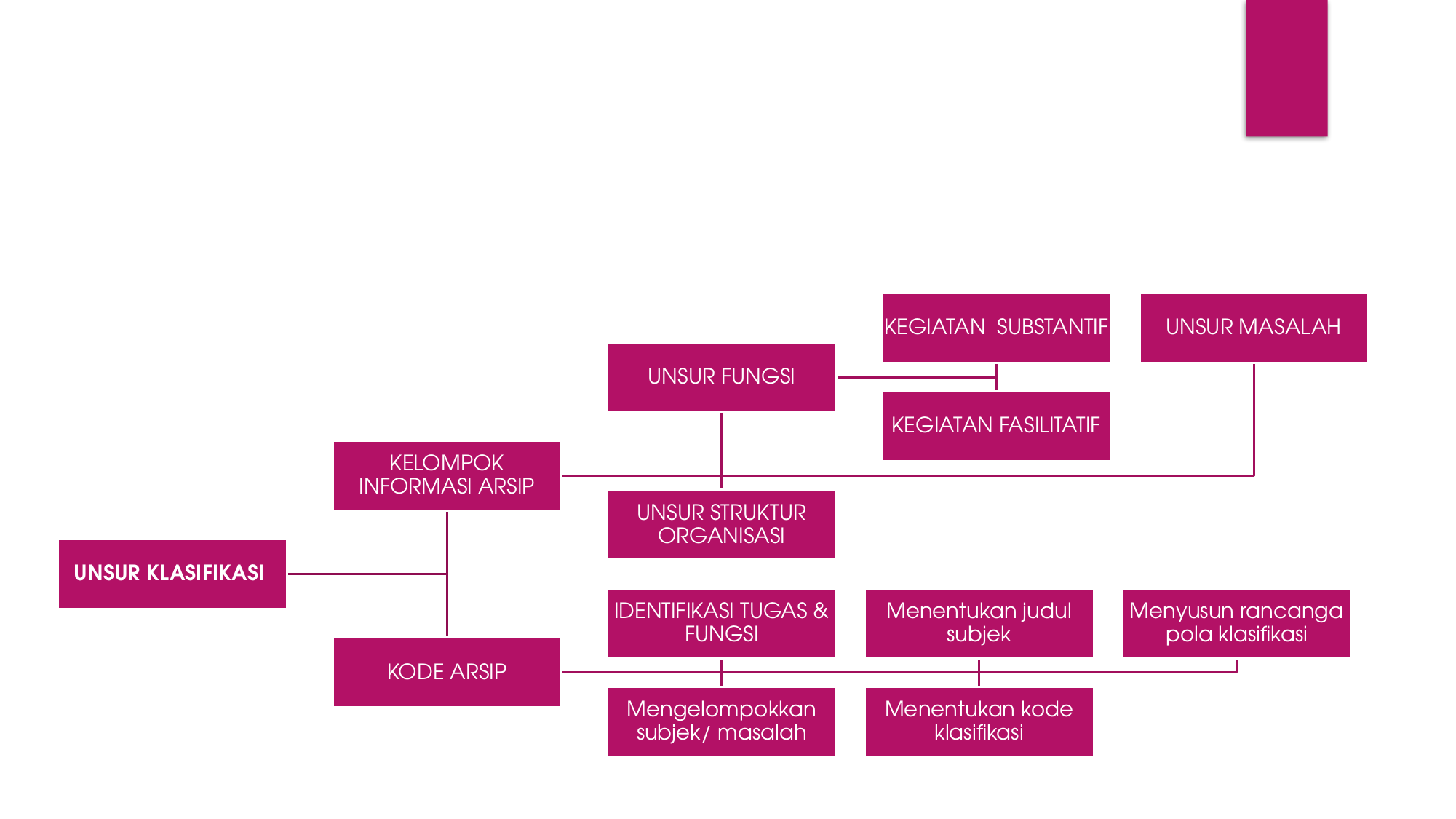

UNSUR KLASIFIKASI
KELOMPOK INFORMASI ARSIP
UNSUR FUNGSI
KEGIATAN  SUBSTANTIF
KEGIATAN FASILITATIF
UNSUR STRUKTUR ORGANISASI
UNSUR MASALAH
KODE ARSIP
IDENTIFIKASI TUGAS & FUNGSI
Mengelompokkan subjek/ masalah
Menentukan judul subjek
Menentukan kode klasifikasi
Menyusun rancanga pola klasifikasi